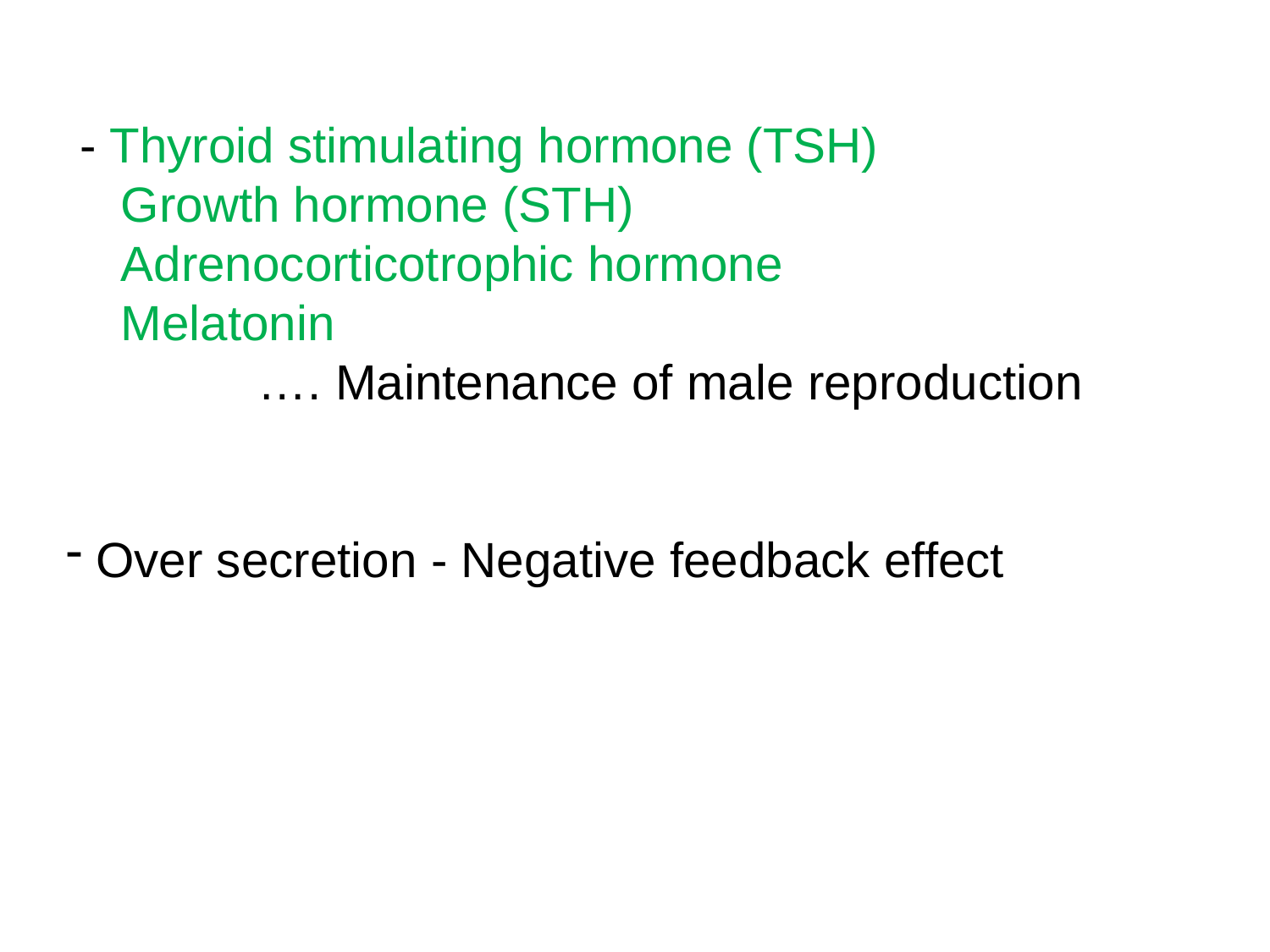

- Thyroid stimulating hormone (TSH)
    Growth hormone (STH)
    Adrenocorticotrophic hormone
    Melatonin
              …. Maintenance of male reproduction

 Over secretion - Negative feedback effect